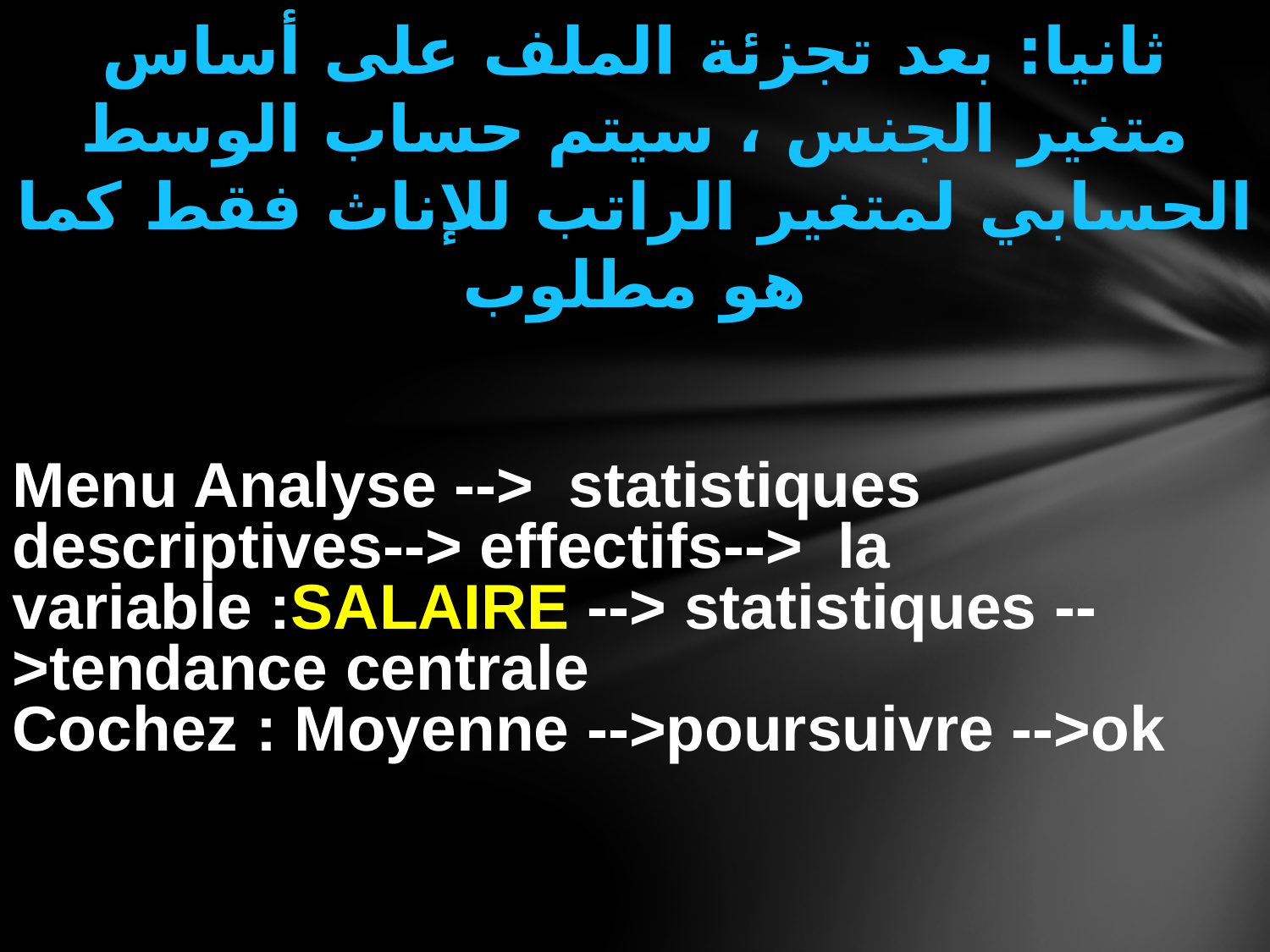

# ثانيا: بعد تجزئة الملف على أساس متغير الجنس ، سيتم حساب الوسط الحسابي لمتغير الراتب للإناث فقط كما هو مطلوب
Menu Analyse -->  statistiques descriptives--> effectifs-->  la variable :SALAIRE --> statistiques -->tendance centrale
Cochez : Moyenne -->poursuivre -->ok